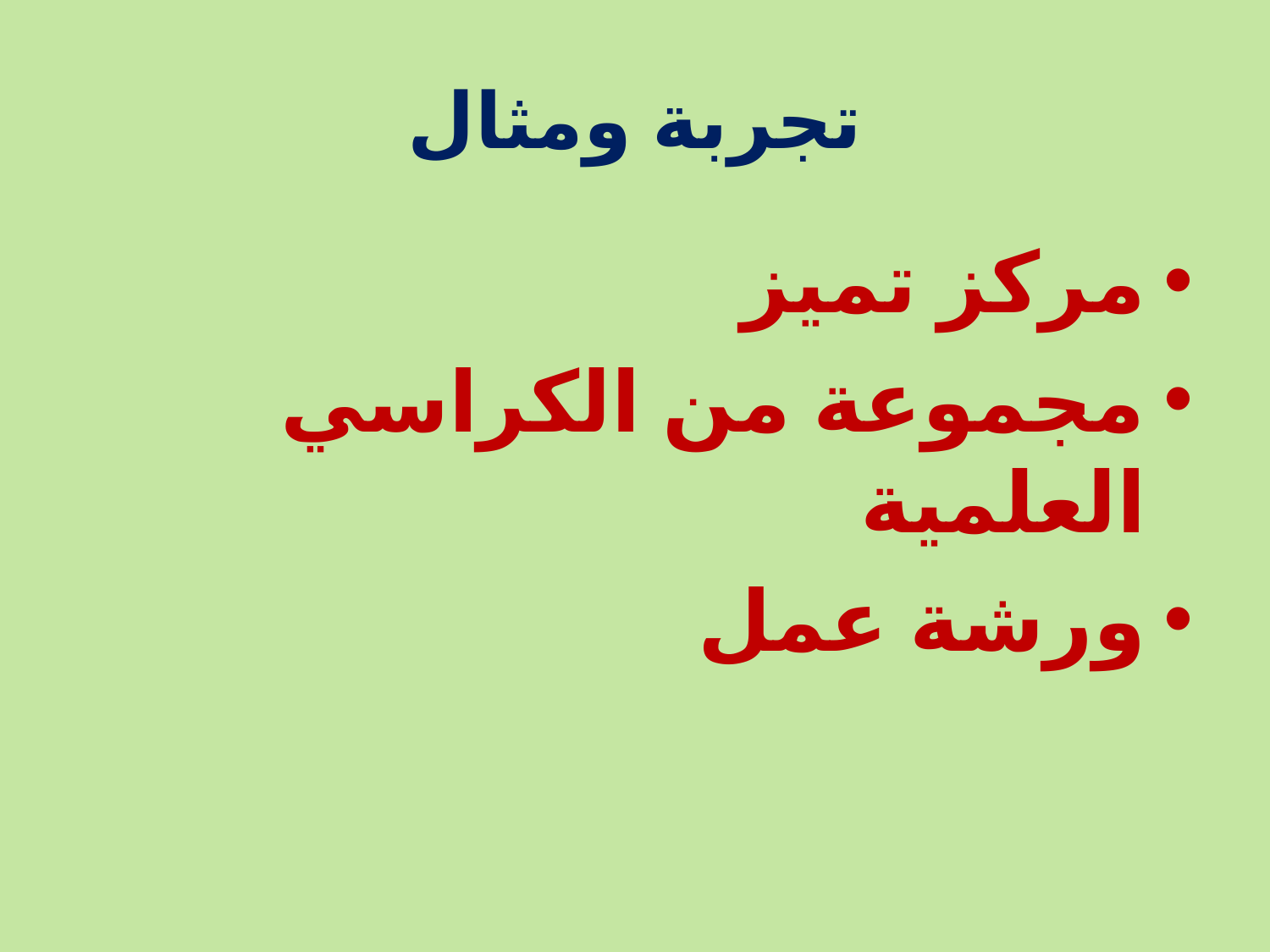

# تجربة ومثال
مركز تميز
مجموعة من الكراسي العلمية
ورشة عمل